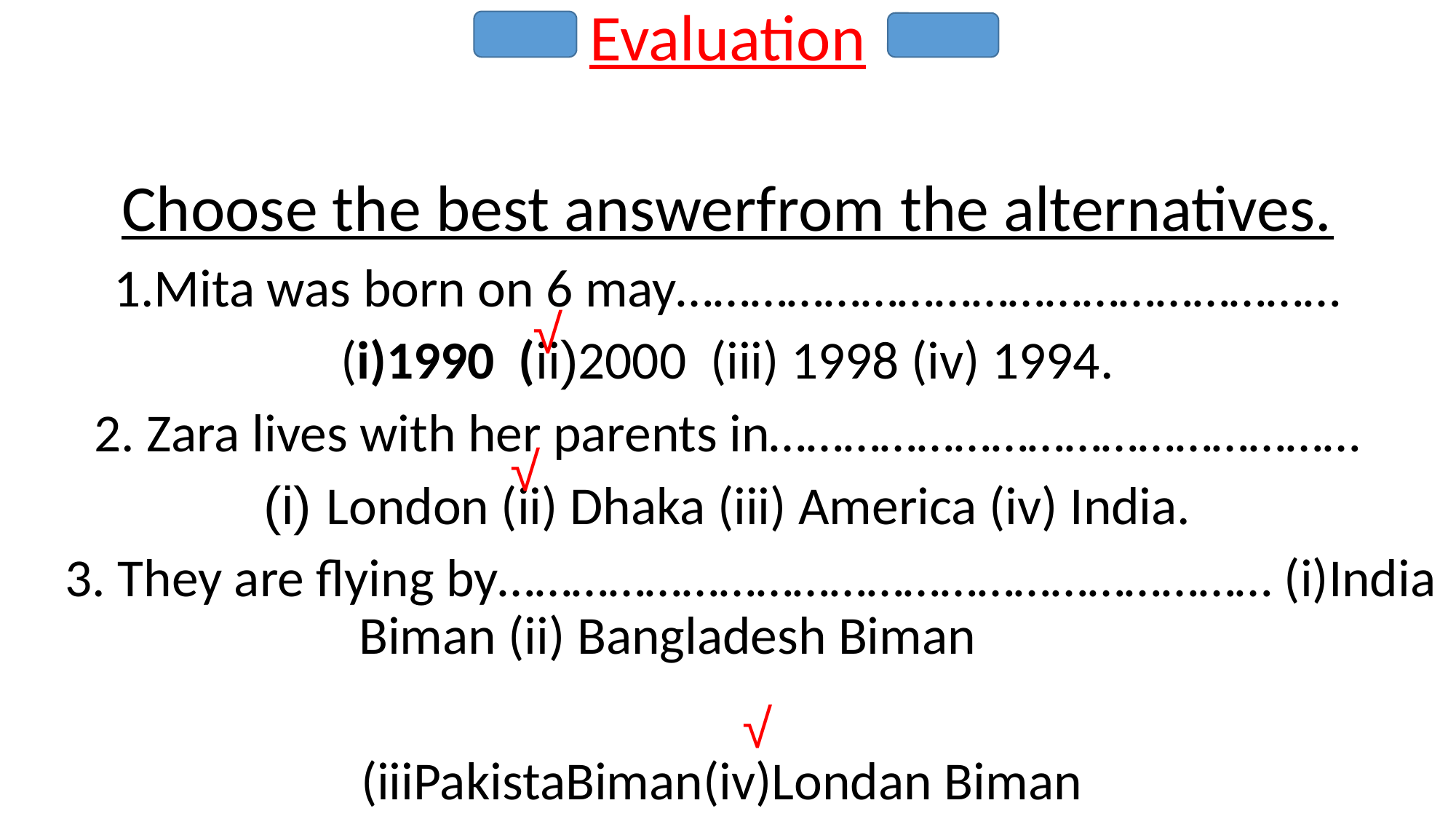

Evaluation

Choose the best answerfrom the alternatives.
1.Mita was born on 6 may………………………………………………
(i)1990  (ii)2000  (iii) 1998 (iv) 1994.
2. Zara lives with her parents in…………………………………………
(i) London (ii) Dhaka (iii) America (iv) India.
    3. They are flying by……………………………………………………… (i)India Biman (ii) Bangladesh Biman

(iiiPakistaBiman(iv)Londan Biman

√
√
√